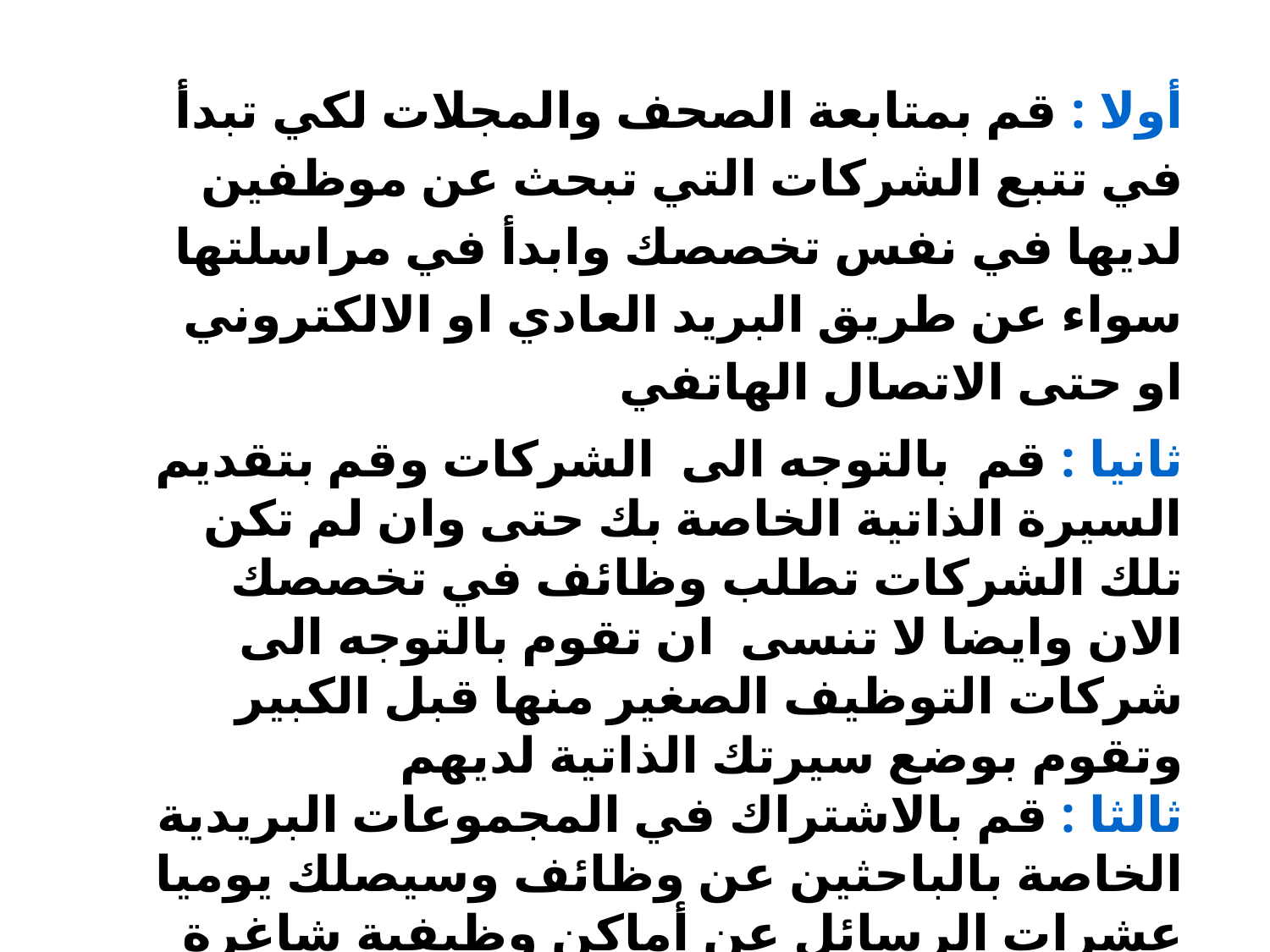

أولا : قم بمتابعة الصحف والمجلات لكي تبدأ في تتبع الشركات التي تبحث عن موظفين لديها في نفس تخصصك وابدأ في مراسلتها سواء عن طريق البريد العادي او الالكتروني او حتى الاتصال الهاتفي
ثانيا : قم  بالتوجه الى  الشركات وقم بتقديم السيرة الذاتية الخاصة بك حتى وان لم تكن تلك الشركات تطلب وظائف في تخصصك الان وايضا لا تنسى  ان تقوم بالتوجه الى شركات التوظيف الصغير منها قبل الكبير وتقوم بوضع سيرتك الذاتية لديهم
ثالثا : قم بالاشتراك في المجموعات البريدية الخاصة بالباحثين عن وظائف وسيصلك يوميا عشرات الرسائل عن أماكن وظيفية شاغرة